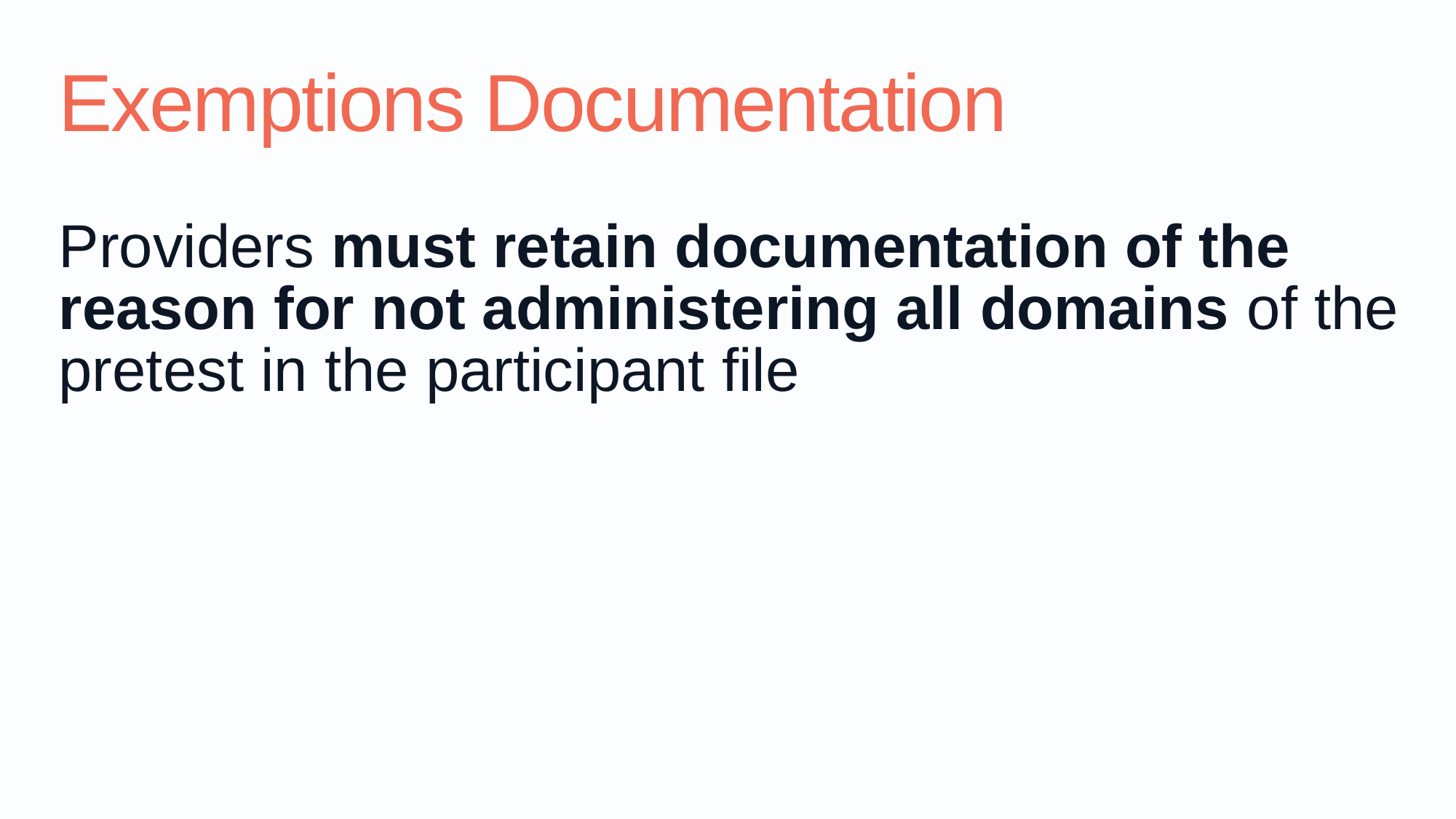

# Exemptions Documentation
Providers must retain documentation of the reason for not administering all domains of the pretest in the participant file